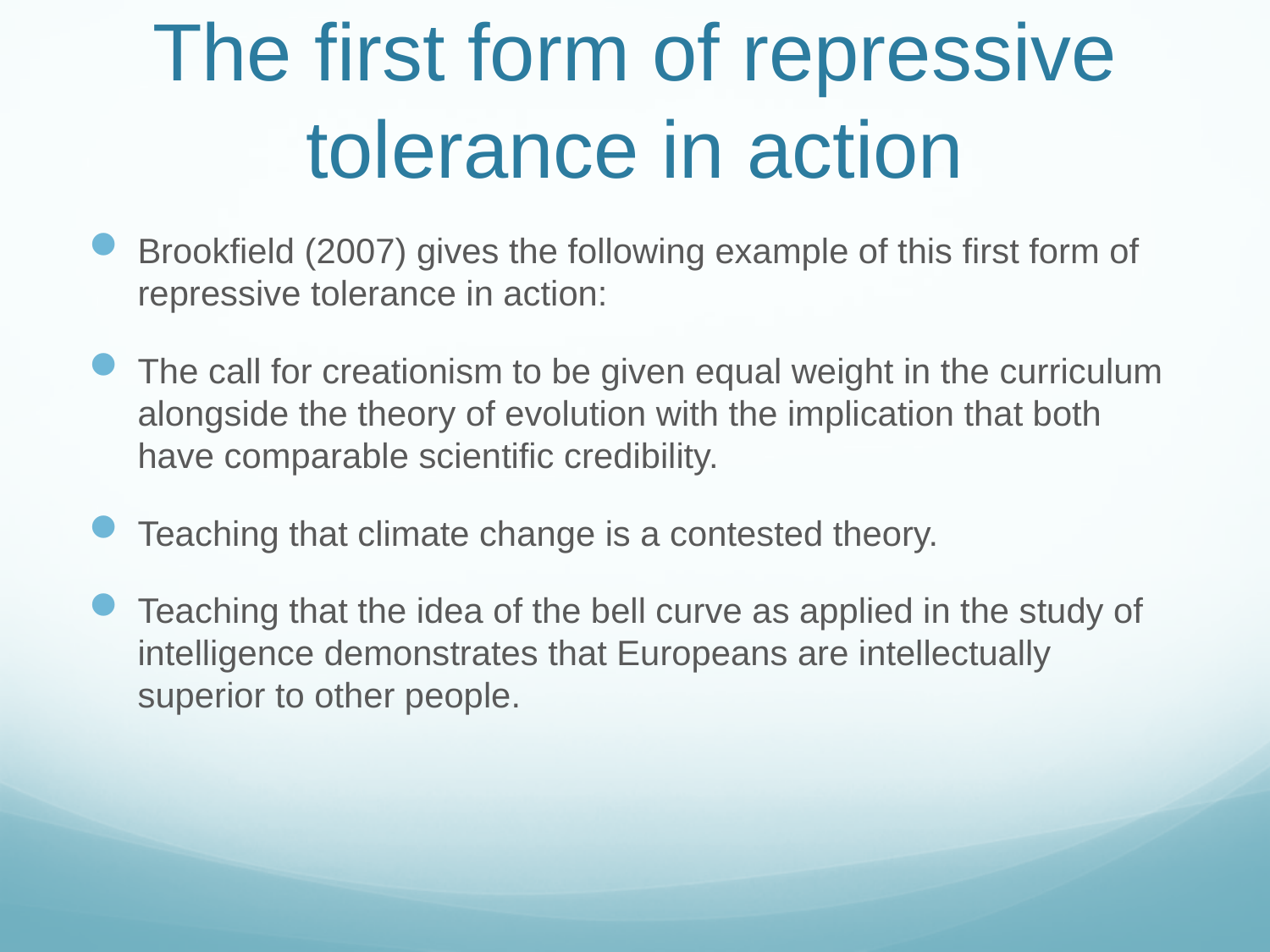

# The first form of repressive tolerance in action
Brookfield (2007) gives the following example of this first form of repressive tolerance in action:
The call for creationism to be given equal weight in the curriculum alongside the theory of evolution with the implication that both have comparable scientific credibility.
Teaching that climate change is a contested theory.
Teaching that the idea of the bell curve as applied in the study of intelligence demonstrates that Europeans are intellectually superior to other people.